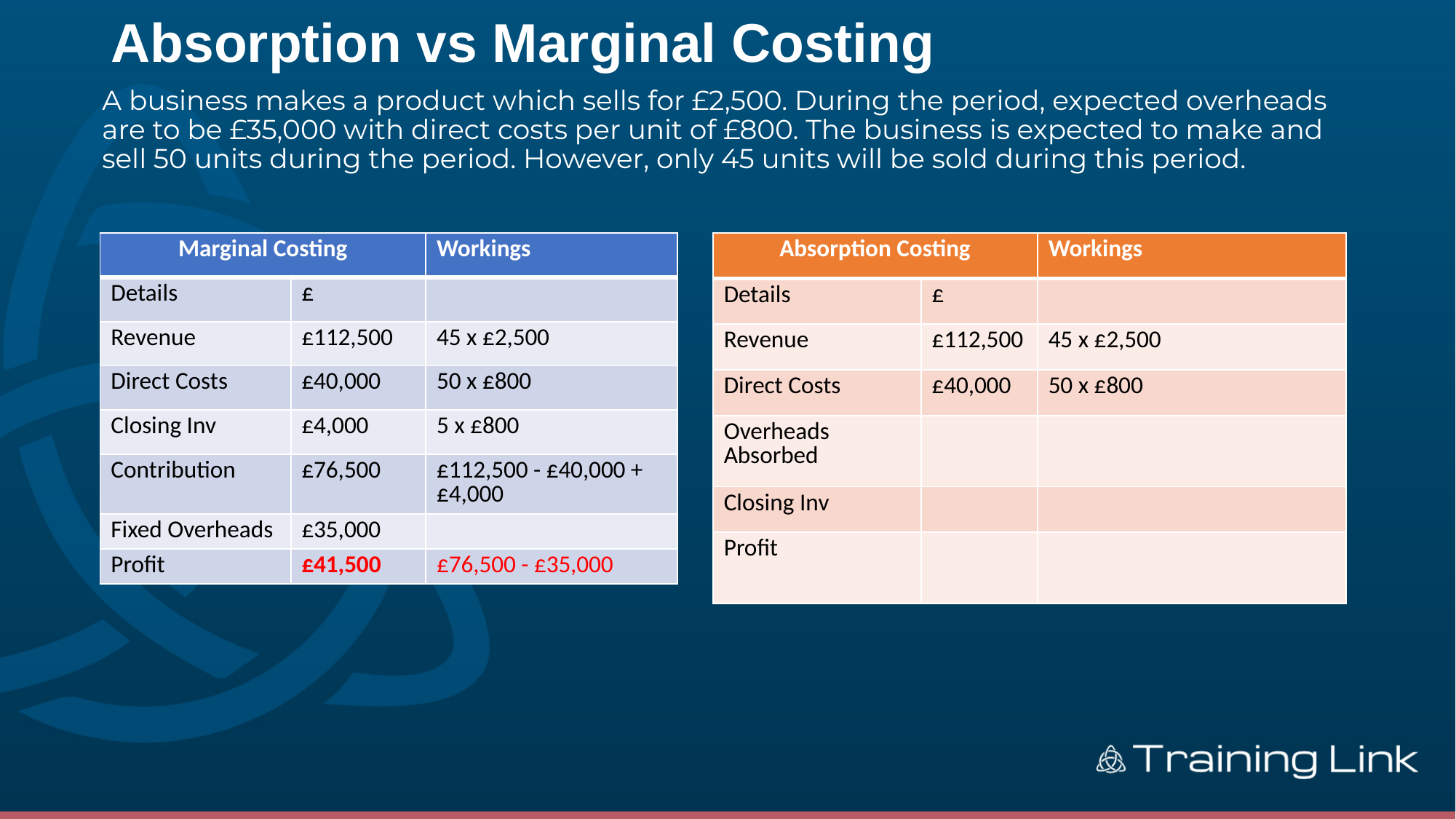

# Absorption vs Marginal Costing

A business makes a product which sells for £2,500. During the period, expected overheads are to be £35,000 with direct costs per unit of £800. The business is expected to make and sell 50 units during the period. However, only 45 units will be sold during this period.

| Absorption Costing |  | Workings |
| --- | --- | --- |
| Details | £ |  |
| Revenue | £112,500 | 45 x £2,500 |
| Direct Costs | £40,000 | 50 x £800 |
| Overheads Absorbed |  |  |
| Closing Inv |  |  |
| Profit |  |  |
| Marginal Costing |  | Workings |
| --- | --- | --- |
| Details | £ |  |
| Revenue | £112,500 | 45 x £2,500 |
| Direct Costs | £40,000 | 50 x £800 |
| Closing Inv | £4,000 | 5 x £800 |
| Contribution | £76,500 | £112,500 - £40,000 + £4,000 |
| Fixed Overheads | £35,000 |  |
| Profit | £41,500 | £76,500 - £35,000 |